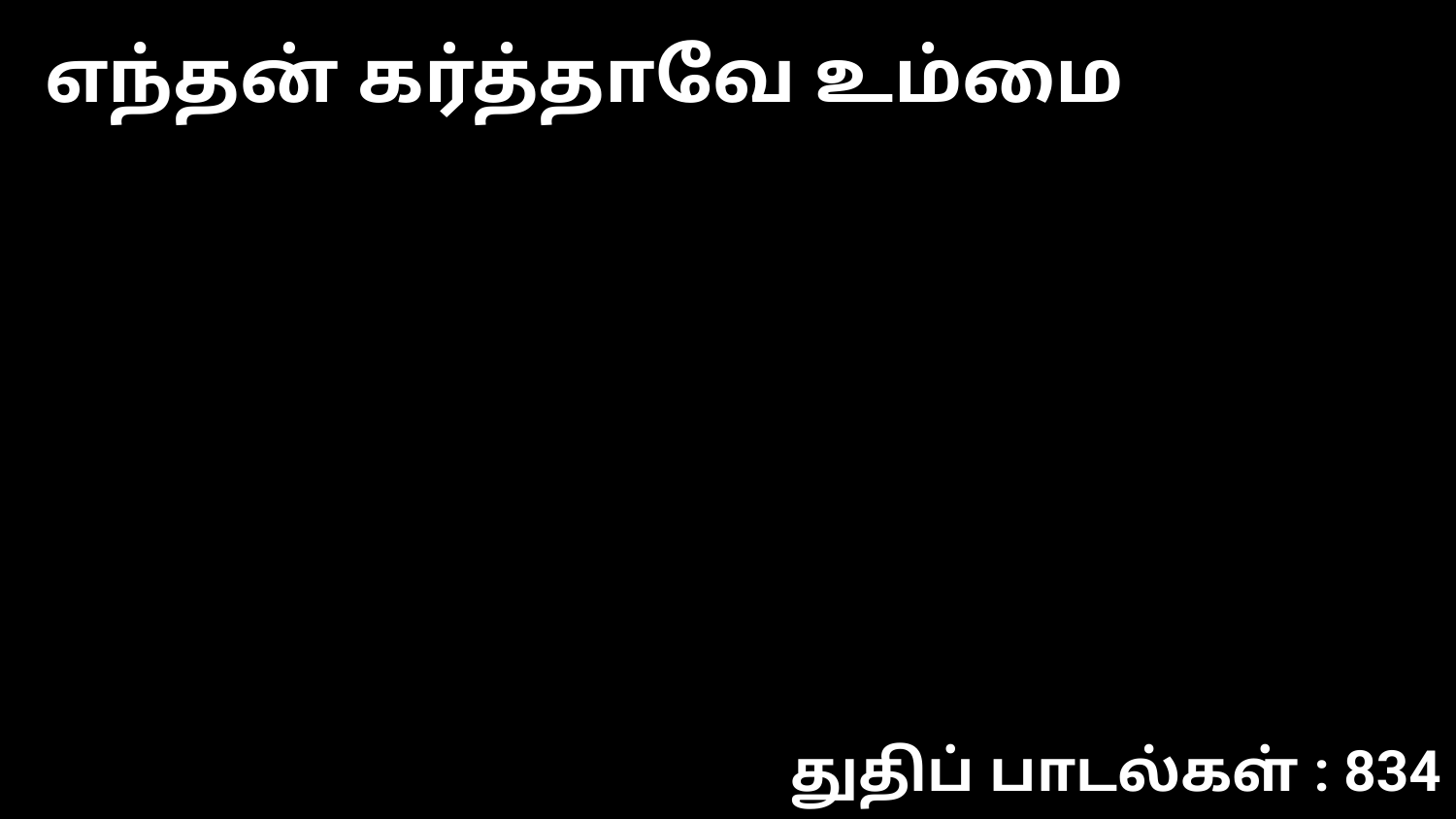

எந்தன் கர்த்தாவே உம்மை
துதிப் பாடல்கள் : 834